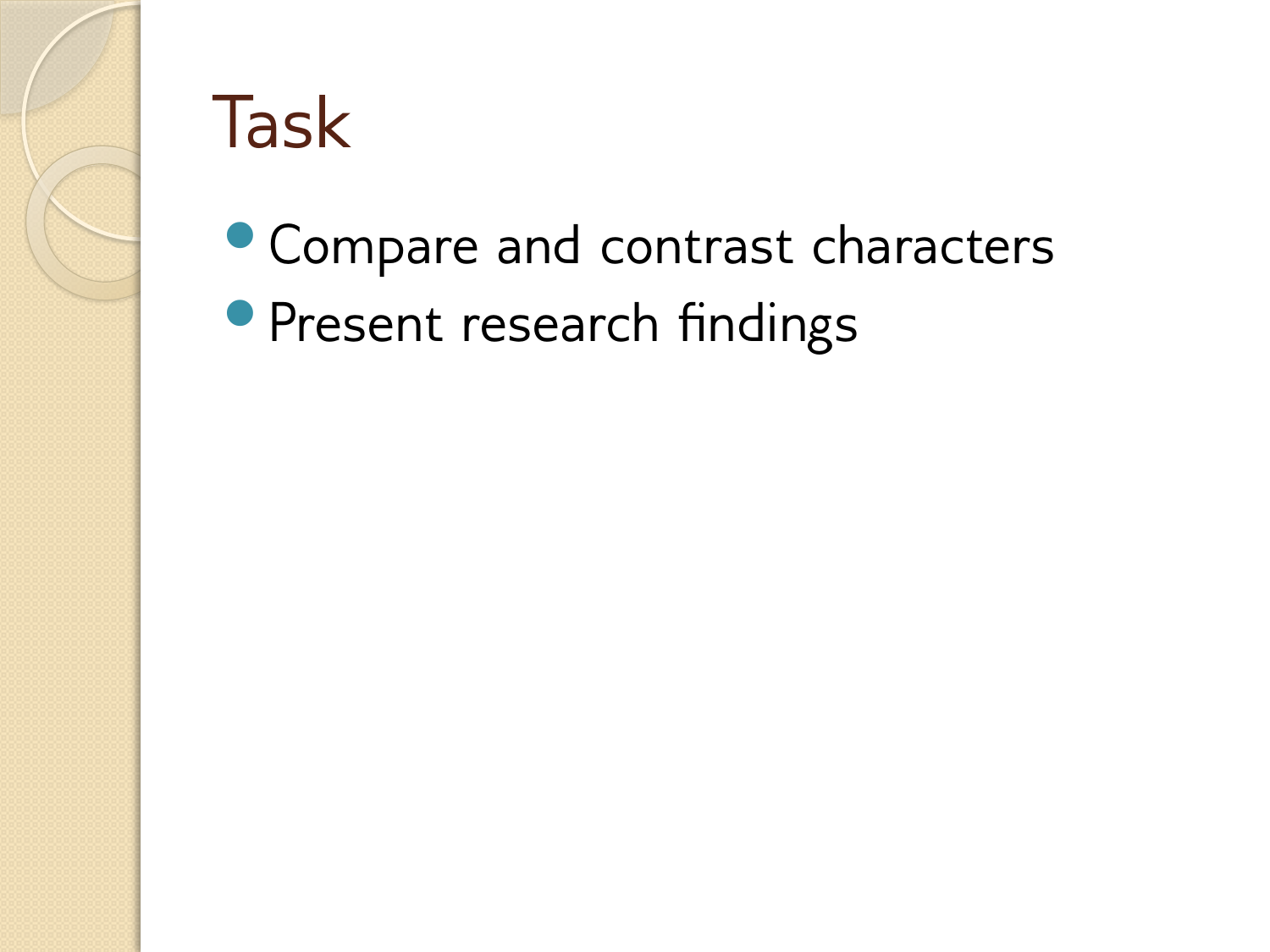

# Task
Compare and contrast characters
Present research findings